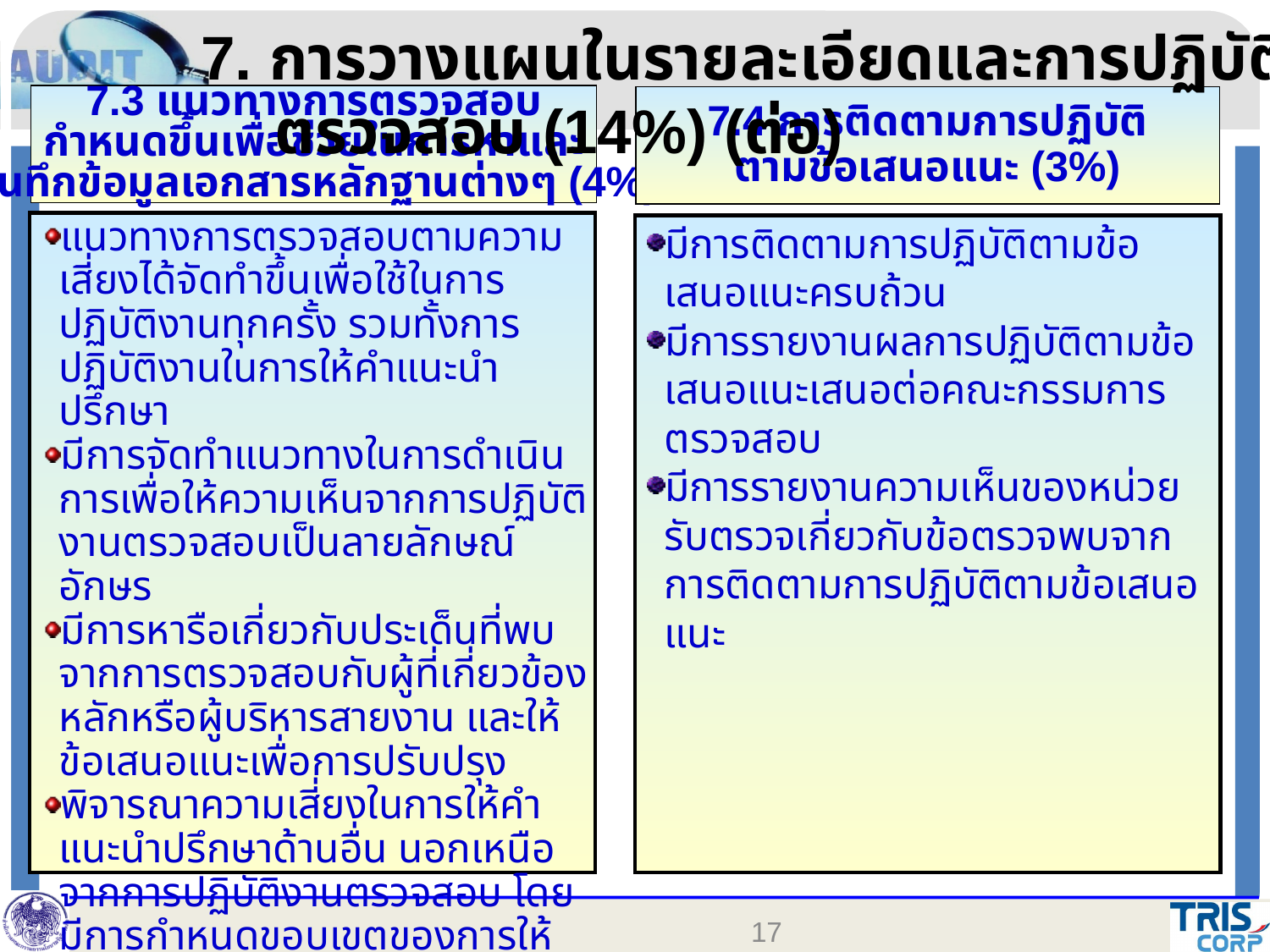

7. การวางแผนในรายละเอียดและการปฏิบัติงานตรวจสอบ (14%) (ต่อ)
7.3 แนวทางการตรวจสอบ
กำหนดขึ้นเพื่อช่วยในการหาและ
บันทึกข้อมูลเอกสารหลักฐานต่างๆ (4%)
7.4 การติดตามการปฏิบัติ
ตามข้อเสนอแนะ (3%)

แนวทางการตรวจสอบตามความเสี่ยงได้จัดทำขึ้นเพื่อใช้ในการปฏิบัติงานทุกครั้ง รวมทั้งการปฏิบัติงานในการให้คำแนะนำปรึกษา
มีการจัดทำแนวทางในการดำเนินการเพื่อให้ความเห็นจากการปฏิบัติงานตรวจสอบเป็นลายลักษณ์อักษร
มีการหารือเกี่ยวกับประเด็นที่พบจากการตรวจสอบกับผู้ที่เกี่ยวข้องหลักหรือผู้บริหารสายงาน และให้ข้อเสนอแนะเพื่อการปรับปรุง
พิจารณาความเสี่ยงในการให้คำแนะนำปรึกษาด้านอื่น นอกเหนือจากการปฏิบัติงานตรวจสอบ โดยมีการกำหนดขอบเขตของการให้คำปรึกษา ระบุความเสี่ยงที่เกี่ยวข้องวัตถุประสงค์ของกิจกรรมที่ให้คำปรึกษา รวมทั้งระบุการควบคุมที่สอดคล้องกับวัตถุประสงค์ฯ
การปฏิบัติงานเป็นไปตามมาตรฐานการปฏิบัติงานวิชาชีพการตรวจสอบภายใน
มีการติดตามการปฏิบัติตามข้อเสนอแนะครบถ้วน
มีการรายงานผลการปฏิบัติตามข้อเสนอแนะเสนอต่อคณะกรรมการตรวจสอบ
มีการรายงานความเห็นของหน่วยรับตรวจเกี่ยวกับข้อตรวจพบจากการติดตามการปฏิบัติตามข้อเสนอแนะ

17